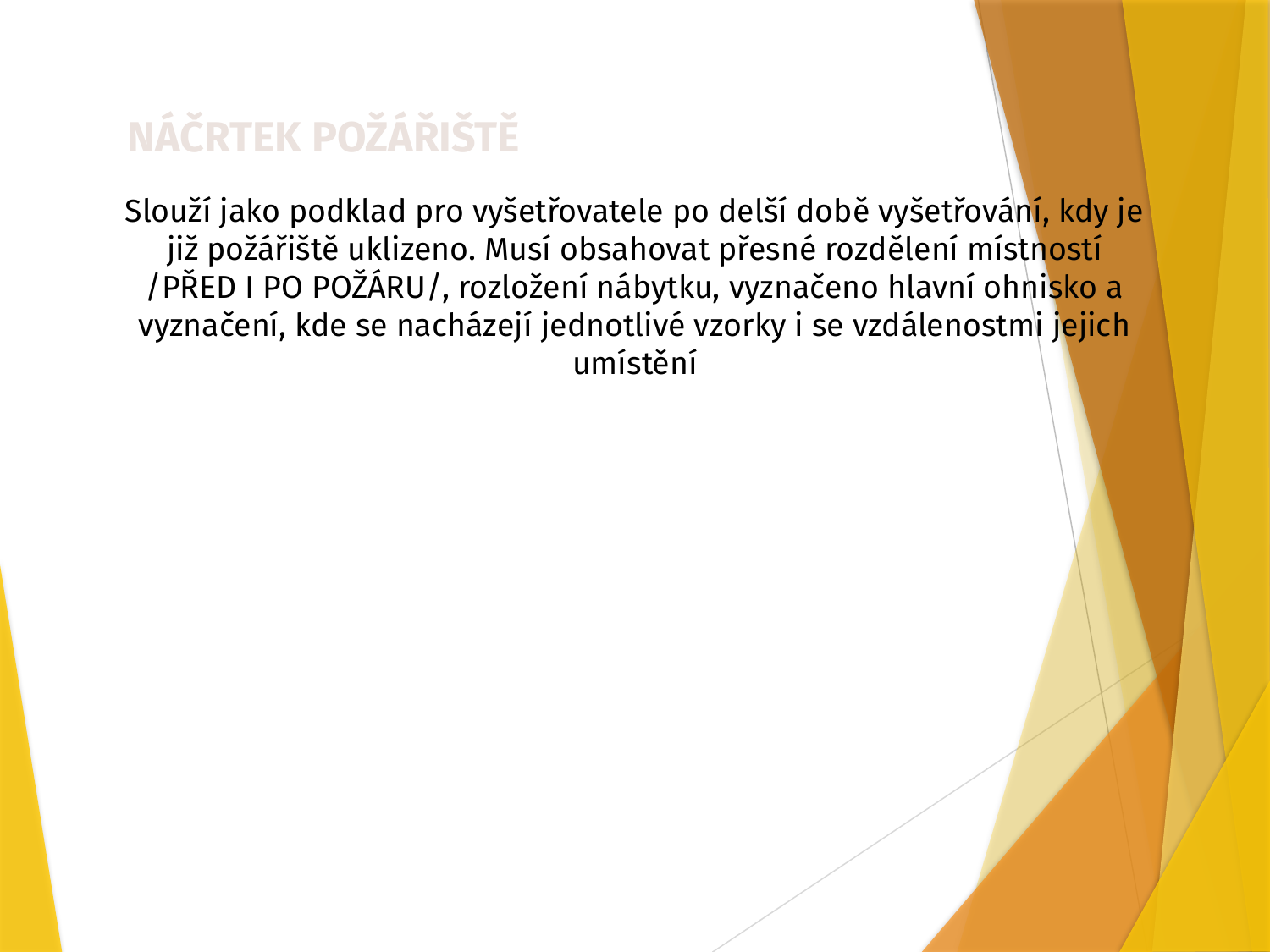

NÁČRTEK POŽÁŘIŠTĚ
Slouží jako podklad pro vyšetřovatele po delší době vyšetřování, kdy je již požářiště uklizeno. Musí obsahovat přesné rozdělení místností /PŘED I PO POŽÁRU/, rozložení nábytku, vyznačeno hlavní ohnisko a vyznačení, kde se nacházejí jednotlivé vzorky i se vzdálenostmi jejich umístění